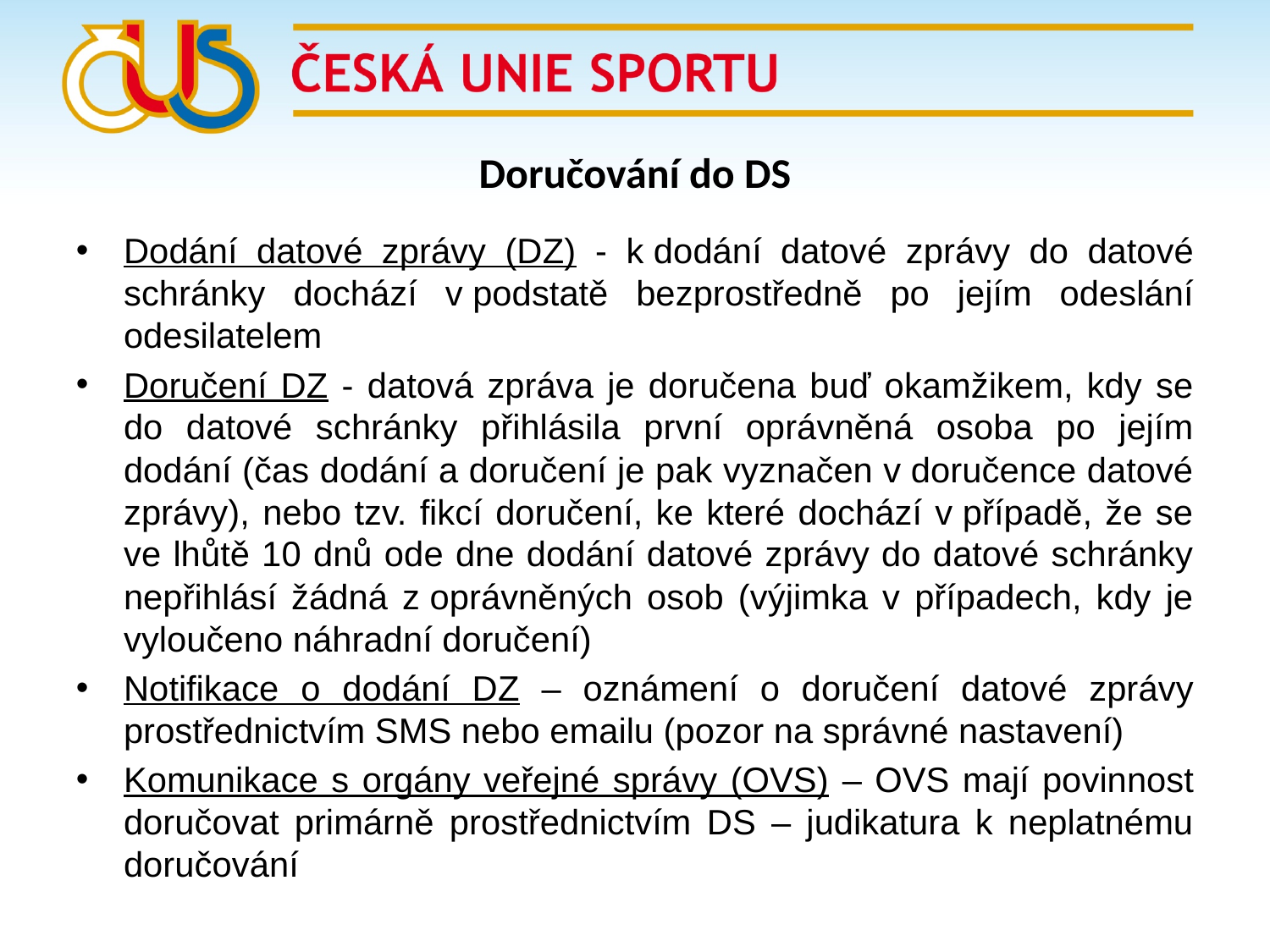

# Doručování do DS
Dodání datové zprávy (DZ) - k dodání datové zprávy do datové schránky dochází v podstatě bezprostředně po jejím odeslání odesilatelem
Doručení DZ - datová zpráva je doručena buď okamžikem, kdy se do datové schránky přihlásila první oprávněná osoba po jejím dodání (čas dodání a doručení je pak vyznačen v doručence datové zprávy), nebo tzv. fikcí doručení, ke které dochází v případě, že se ve lhůtě 10 dnů ode dne dodání datové zprávy do datové schránky nepřihlásí žádná z oprávněných osob (výjimka v případech, kdy je vyloučeno náhradní doručení)
Notifikace o dodání DZ – oznámení o doručení datové zprávy prostřednictvím SMS nebo emailu (pozor na správné nastavení)
Komunikace s orgány veřejné správy (OVS) – OVS mají povinnost doručovat primárně prostřednictvím DS – judikatura k neplatnému doručování